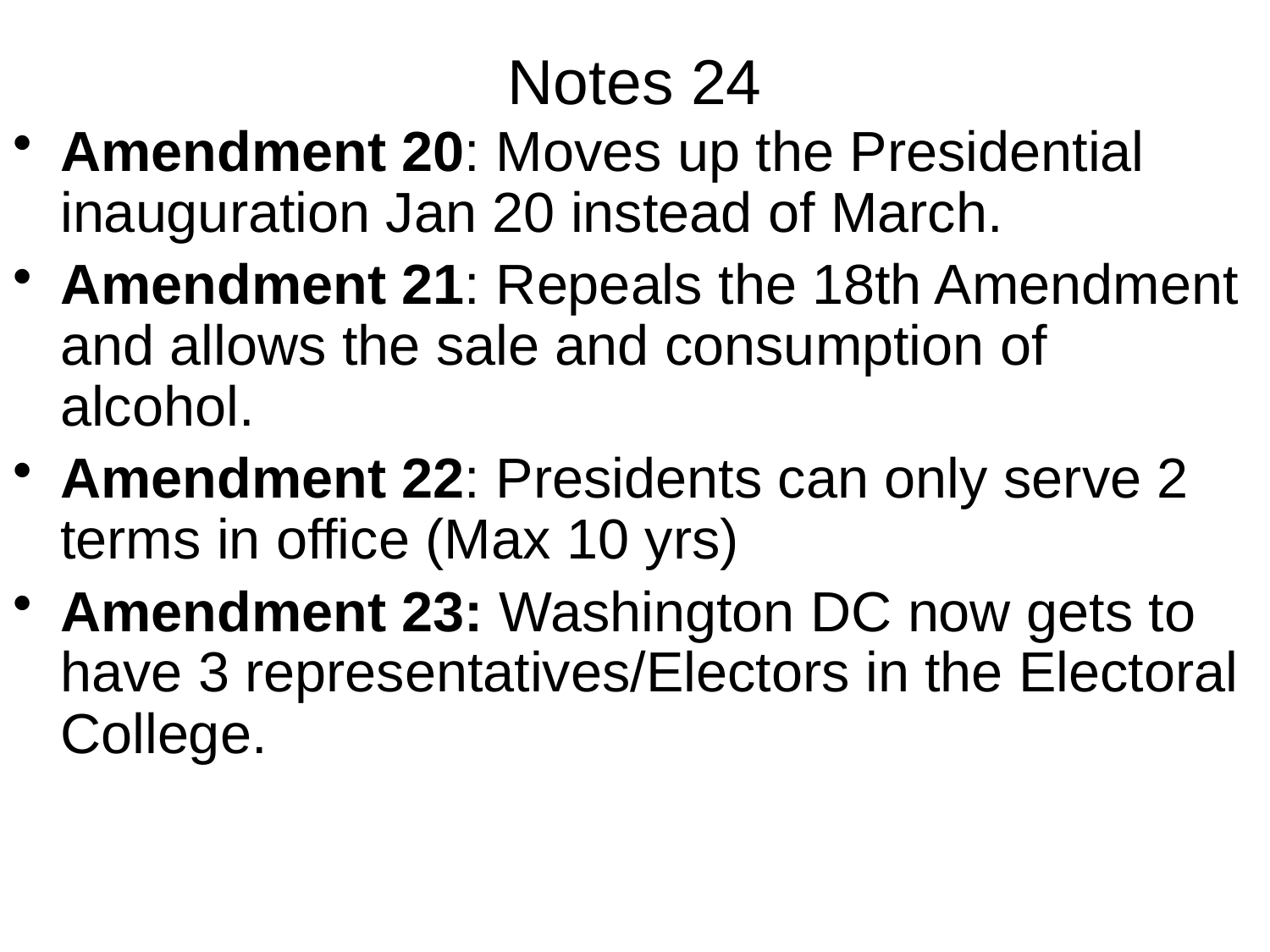

# Notes 24
Amendment 20: Moves up the Presidential inauguration Jan 20 instead of March.
Amendment 21: Repeals the 18th Amendment and allows the sale and consumption of alcohol.
Amendment 22: Presidents can only serve 2 terms in office (Max 10 yrs)
Amendment 23: Washington DC now gets to have 3 representatives/Electors in the Electoral College.